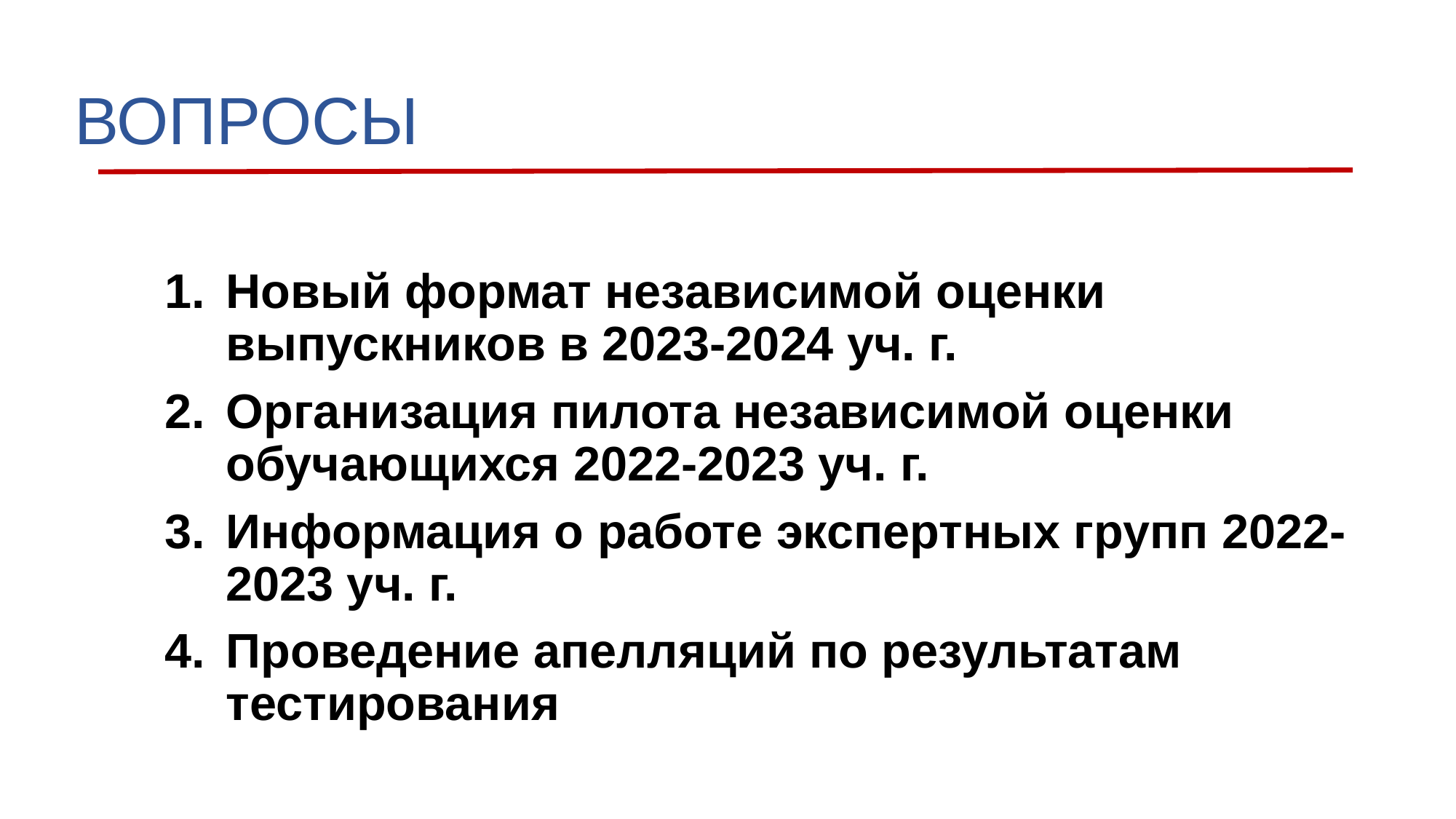

# ВОПРОСЫ

Новый формат независимой оценки выпускников в 2023-2024 уч. г.
Организация пилота независимой оценки обучающихся 2022-2023 уч. г.
Информация о работе экспертных групп 2022-2023 уч. г.
Проведение апелляций по результатам тестирования